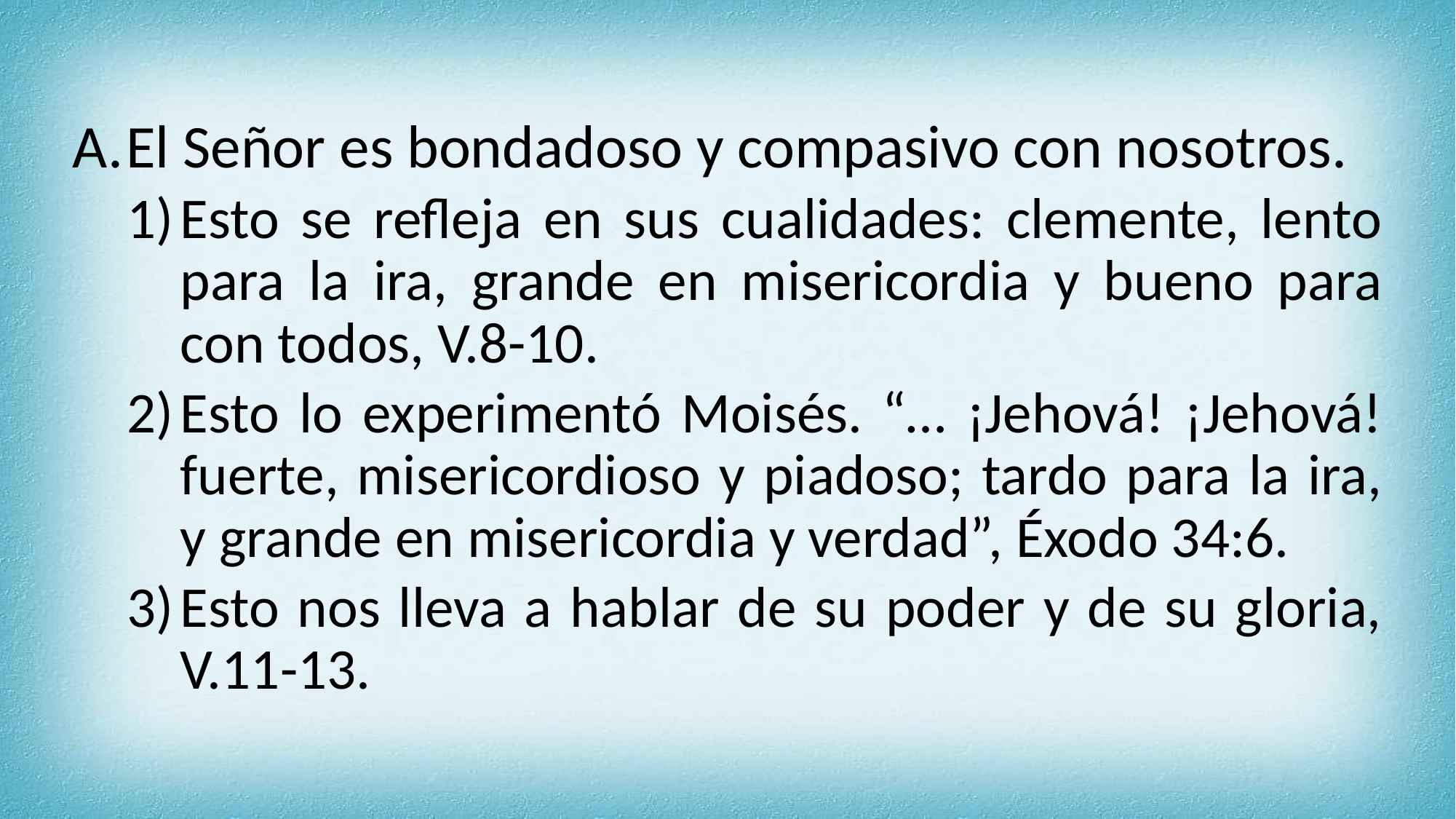

El Señor es bondadoso y compasivo con nosotros.
Esto se refleja en sus cualidades: clemente, lento para la ira, grande en misericordia y bueno para con todos, V.8-10.
Esto lo experimentó Moisés. “… ¡Jehová! ¡Jehová! fuerte, misericordioso y piadoso; tardo para la ira, y grande en misericordia y verdad”, Éxodo 34:6.
Esto nos lleva a hablar de su poder y de su gloria, V.11-13.